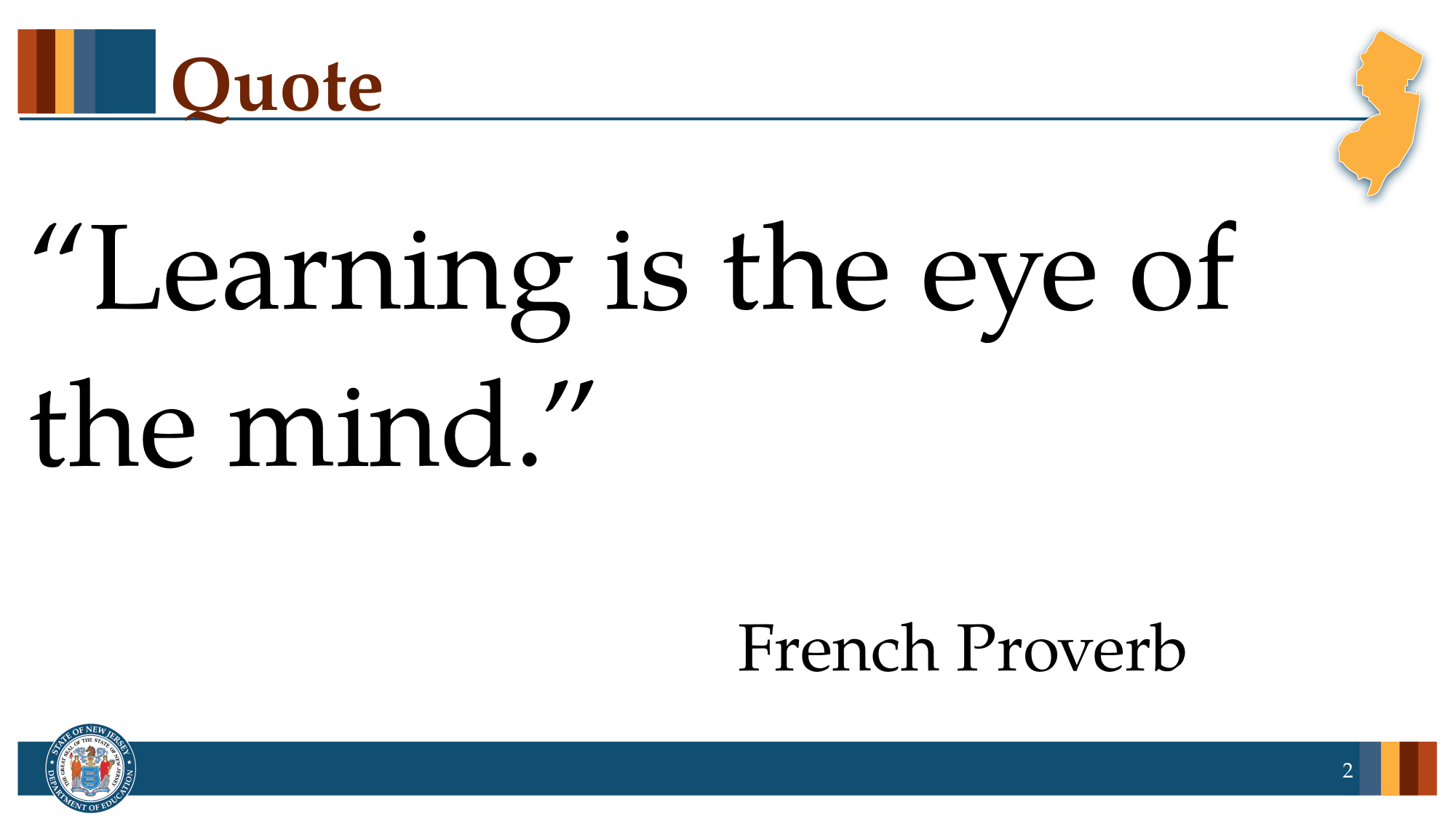

# Quote
“Learning is the eye of the mind.”
French Proverb
2